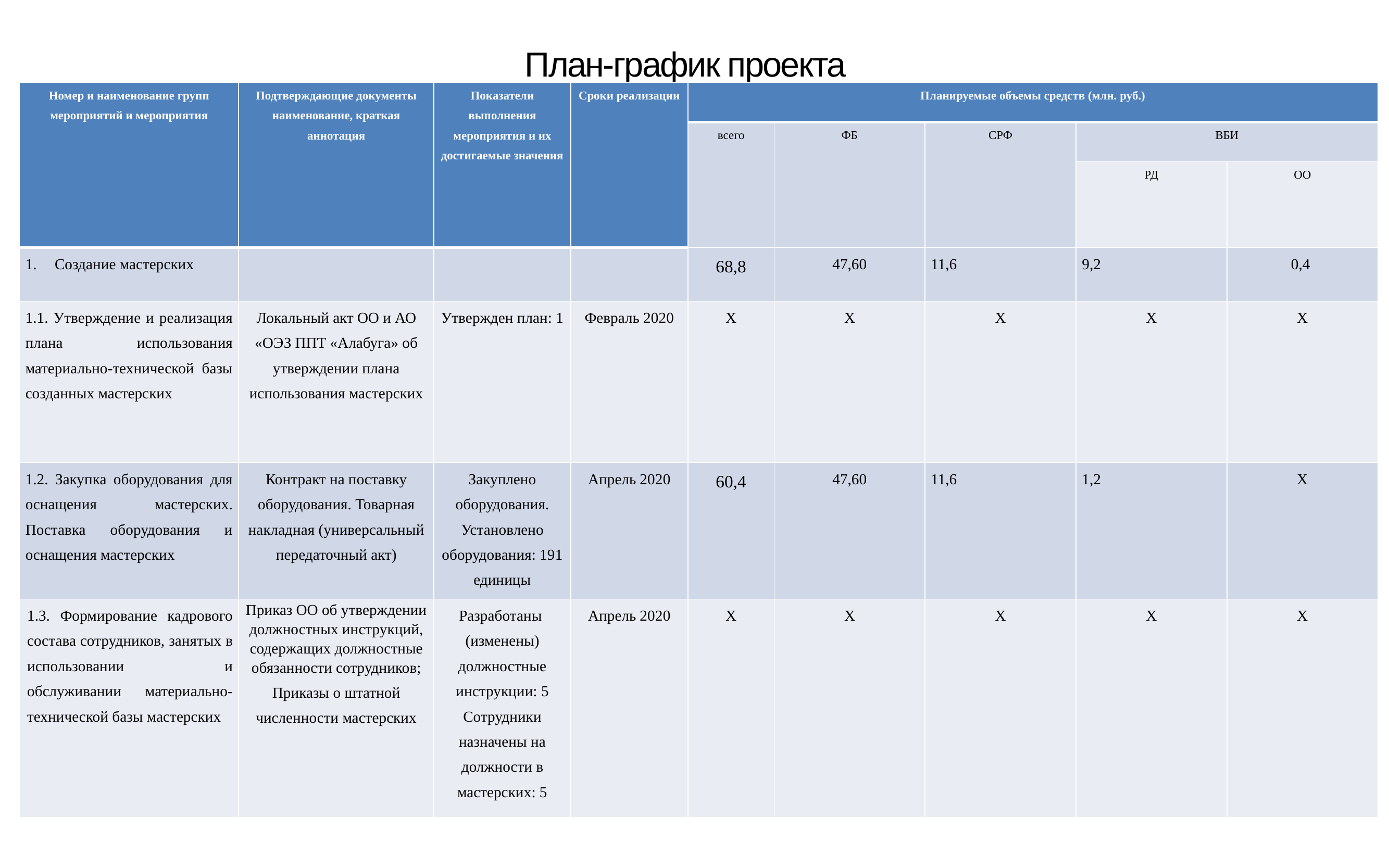

План-график проекта
| Номер и наименование групп мероприятий и мероприятия | Подтверждающие документы наименование, краткая аннотация | Показатели выполнения мероприятия и их достигаемые значения | Сроки реализации | Планируемые объемы средств (млн. руб.) |  |  |  |  |
| --- | --- | --- | --- | --- | --- | --- | --- | --- |
|  |  |  |  | всего | ФБ | СРФ | ВБИ |  |
|  |  |  |  |  |  |  | РД | ОО |
| Создание мастерских |  |  |  | 68,8 | 47,60 | 11,6 | 9,2 | 0,4 |
| 1.1. Утверждение и реализация плана использования материально-технической базы созданных мастерских | Локальный акт ОО и АО «ОЭЗ ППТ «Алабуга» об утверждении плана использования мастерских | Утвержден план: 1 | Февраль 2020 | X | X | X | X | X |
| 1.2. Закупка оборудования для оснащения мастерских. Поставка оборудования и оснащения мастерских | Контракт на поставку оборудования. Товарная накладная (универсальный передаточный акт) | Закуплено оборудования. Установлено оборудования: 191 единицы | Апрель 2020 | 60,4 | 47,60 | 11,6 | 1,2 | X |
| 1.3. Формирование кадрового состава сотрудников, занятых в использовании и обслуживании материально- технической базы мастерских | Приказ ОО об утверждении должностных инструкций, содержащих должностные обязанности сотрудников; Приказы о штатной численности мастерских | Разработаны (изменены) должностные инструкции: 5 Сотрудники назначены на должности в мастерских: 5 | Апрель 2020 | X | X | X | X | X |